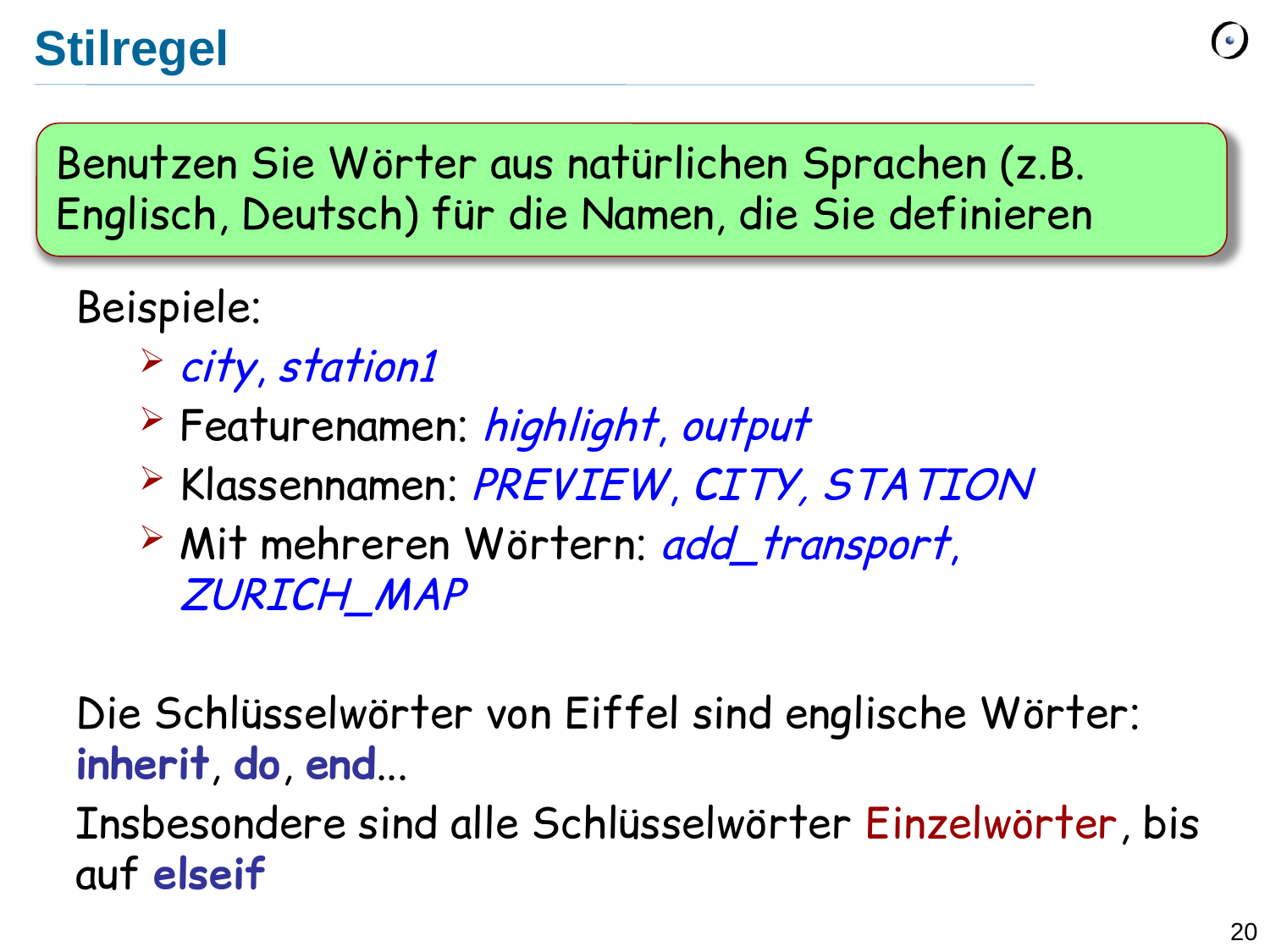

# Stilregel
Benutzen Sie Wörter aus natürlichen Sprachen (z.B. Englisch, Deutsch) für die Namen, die Sie definieren
Beispiele:
city, station1
Featurenamen: highlight, output
Klassennamen: PREVIEW, CITY, STATION
Mit mehreren Wörtern: add_transport, ZURICH_MAP

Die Schlüsselwörter von Eiffel sind englische Wörter: inherit, do, end...
Insbesondere sind alle Schlüsselwörter Einzelwörter, bis auf elseif